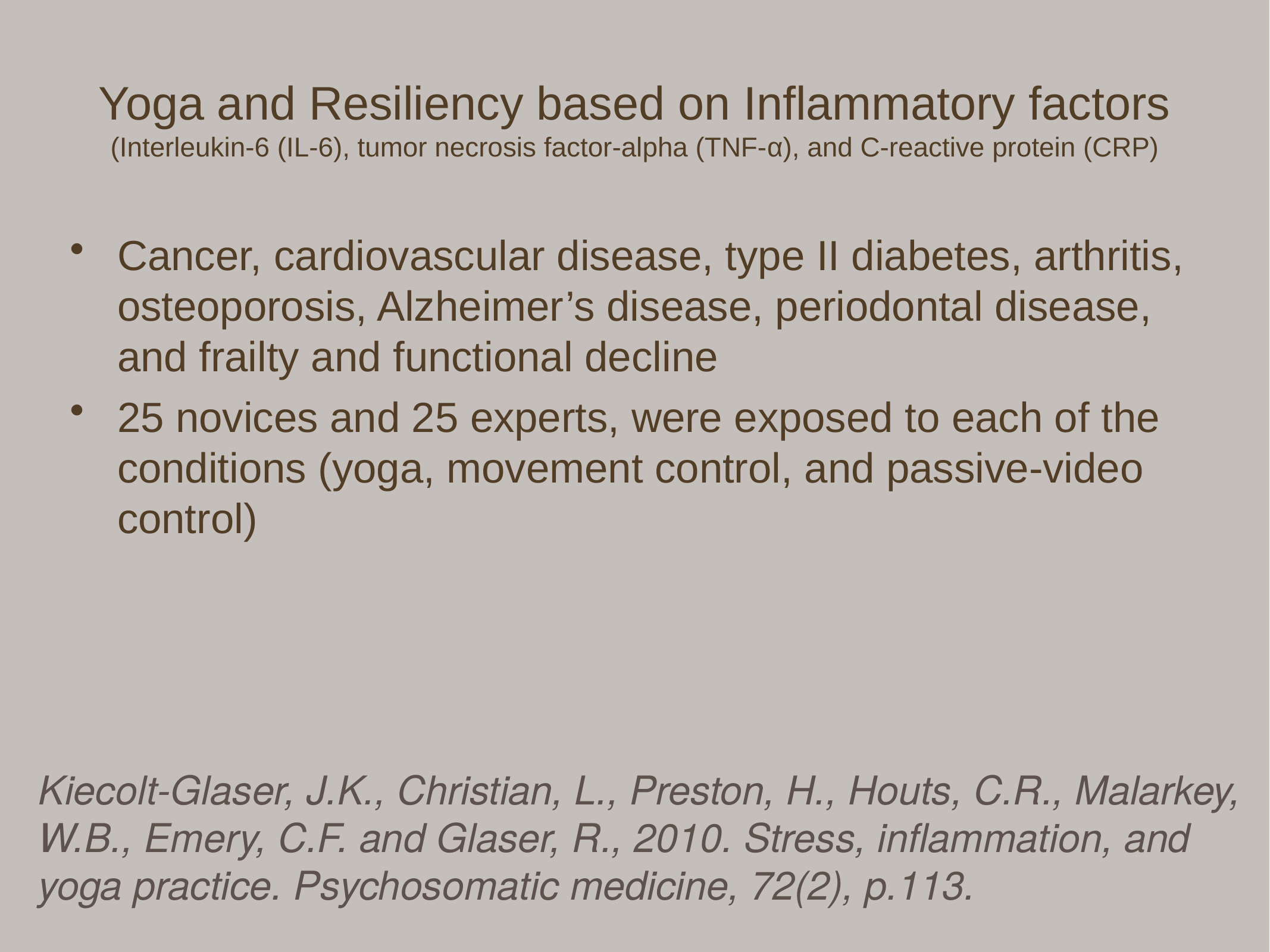

# Yoga and Resiliency based on Inflammatory factors (Interleukin-6 (IL-6), tumor necrosis factor-alpha (TNF-α), and C-reactive protein (CRP)
Cancer, cardiovascular disease, type II diabetes, arthritis, osteoporosis, Alzheimer’s disease, periodontal disease, and frailty and functional decline
25 novices and 25 experts, were exposed to each of the conditions (yoga, movement control, and passive-video control)
Kiecolt-Glaser, J.K., Christian, L., Preston, H., Houts, C.R., Malarkey, W.B., Emery, C.F. and Glaser, R., 2010. Stress, inflammation, and yoga practice. Psychosomatic medicine, 72(2), p.113.